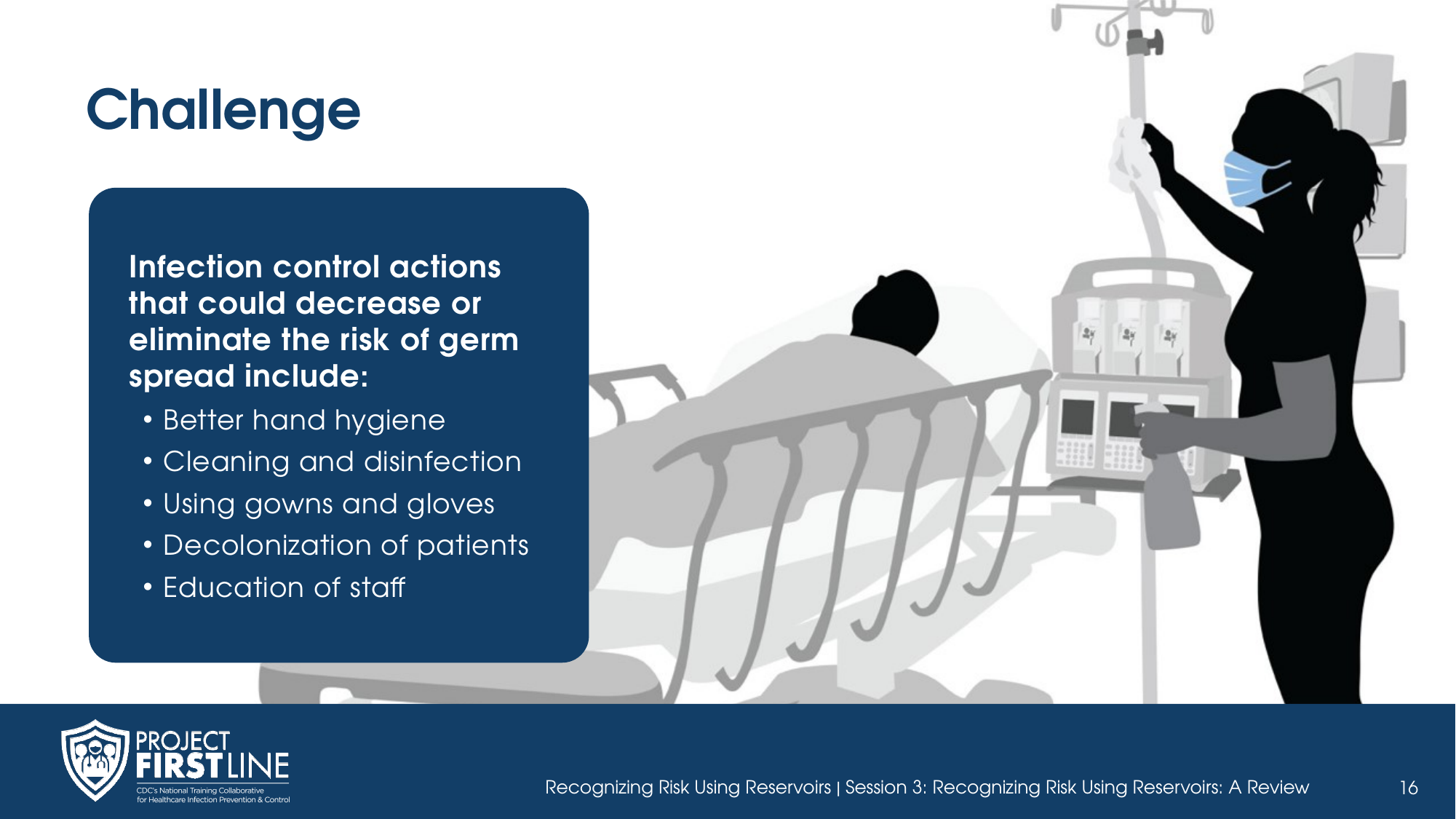

# Challenge
Infection control actions
that could decrease or eliminate the risk of germ spread include:
Better hand hygiene
Cleaning and disinfection
Using gowns and gloves
Decolonization of patients
Education of staff